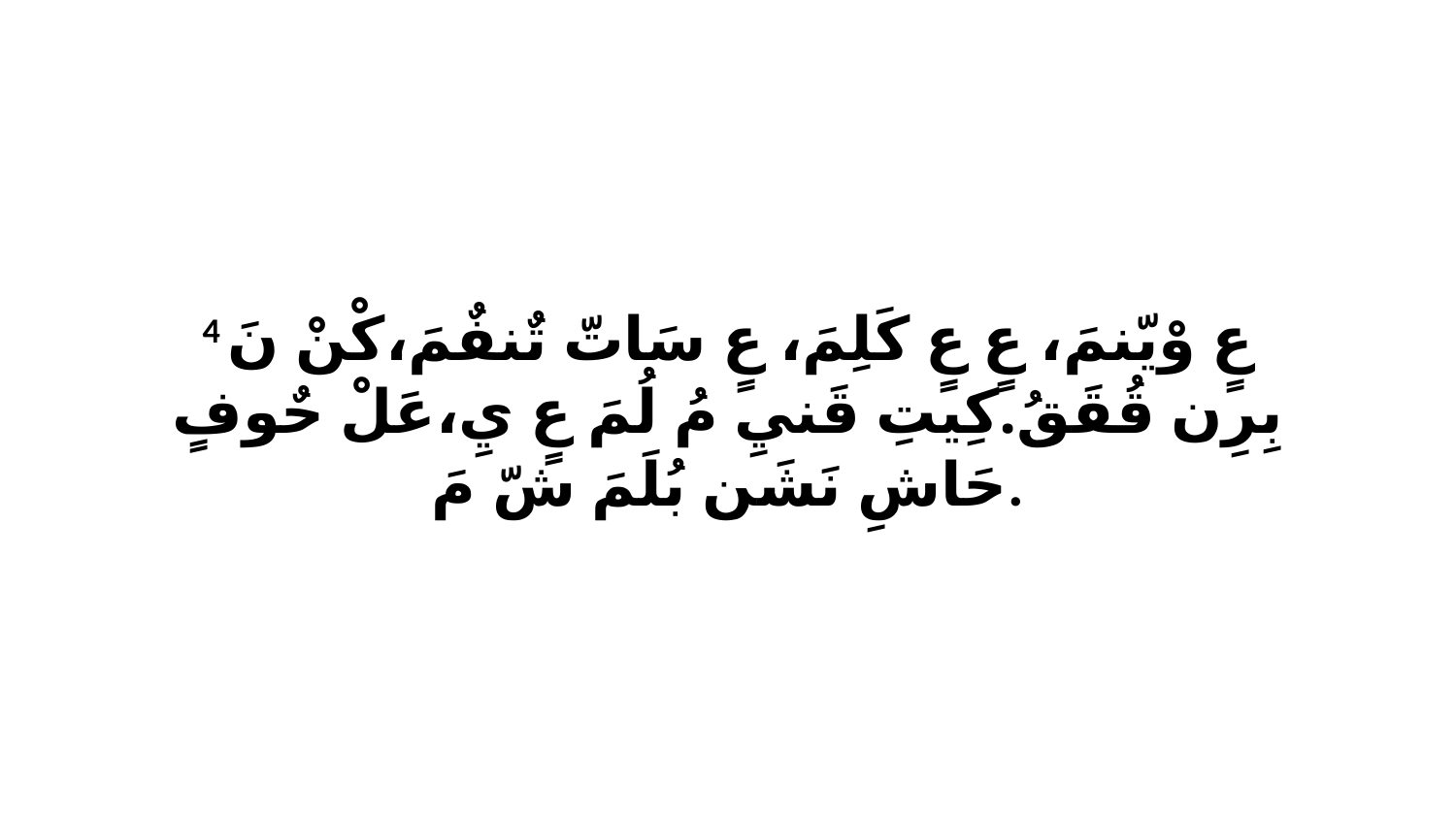

4 عٍ وْيّنمَ، عٍ عٍ كَلِمَ، عٍ سَاتّ تٌنفٌمَ،كْنْ نَ بِرِن قُقَقُ.كِيتِ قَنيِ مُ لُمَ عٍ يِ،عَلْ حٌوفٍ حَاشِ نَشَن بُلَمَ شّ مَ.